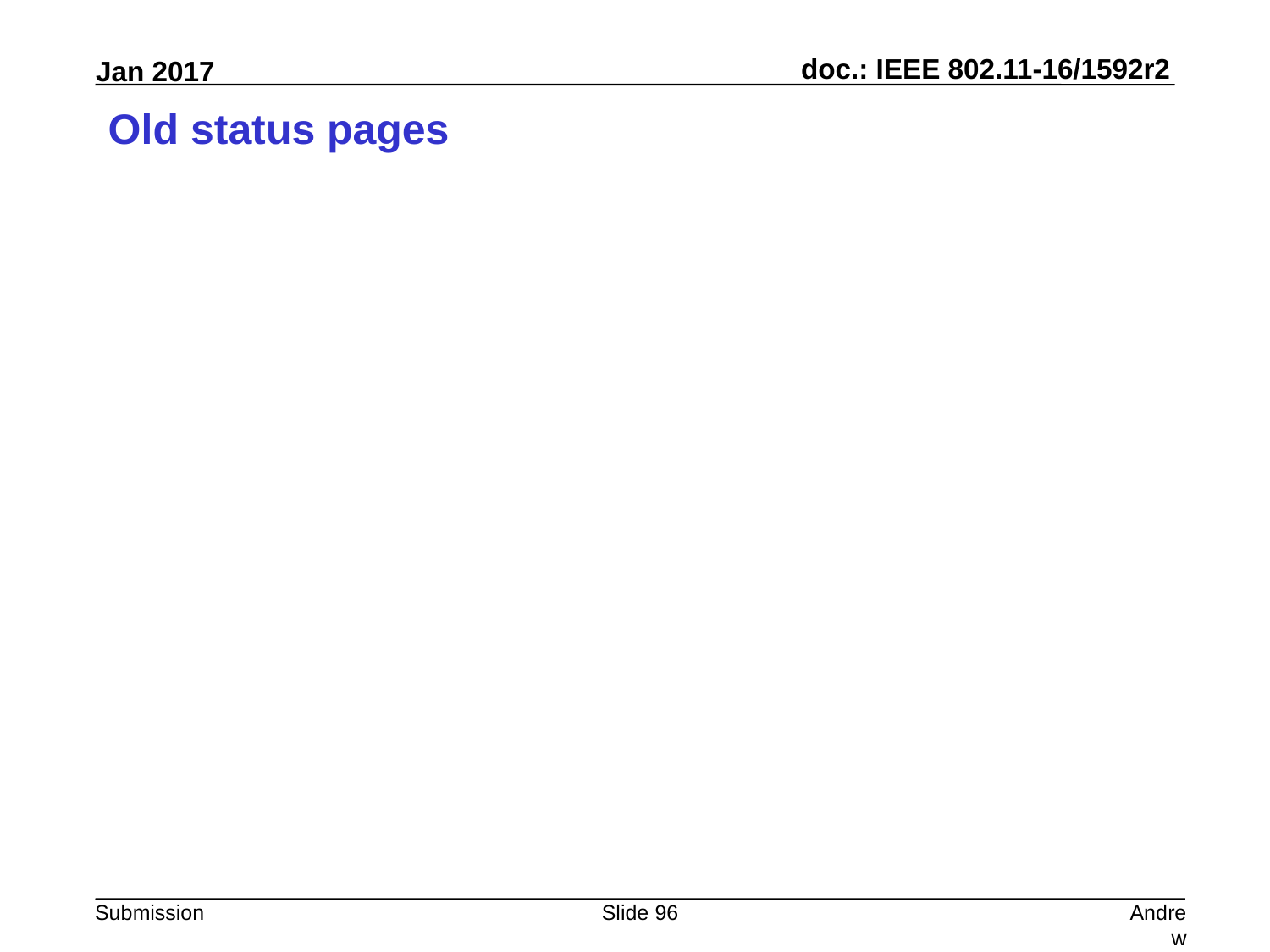

# Old status pages

Slide 96
Andrew Myles, Cisco